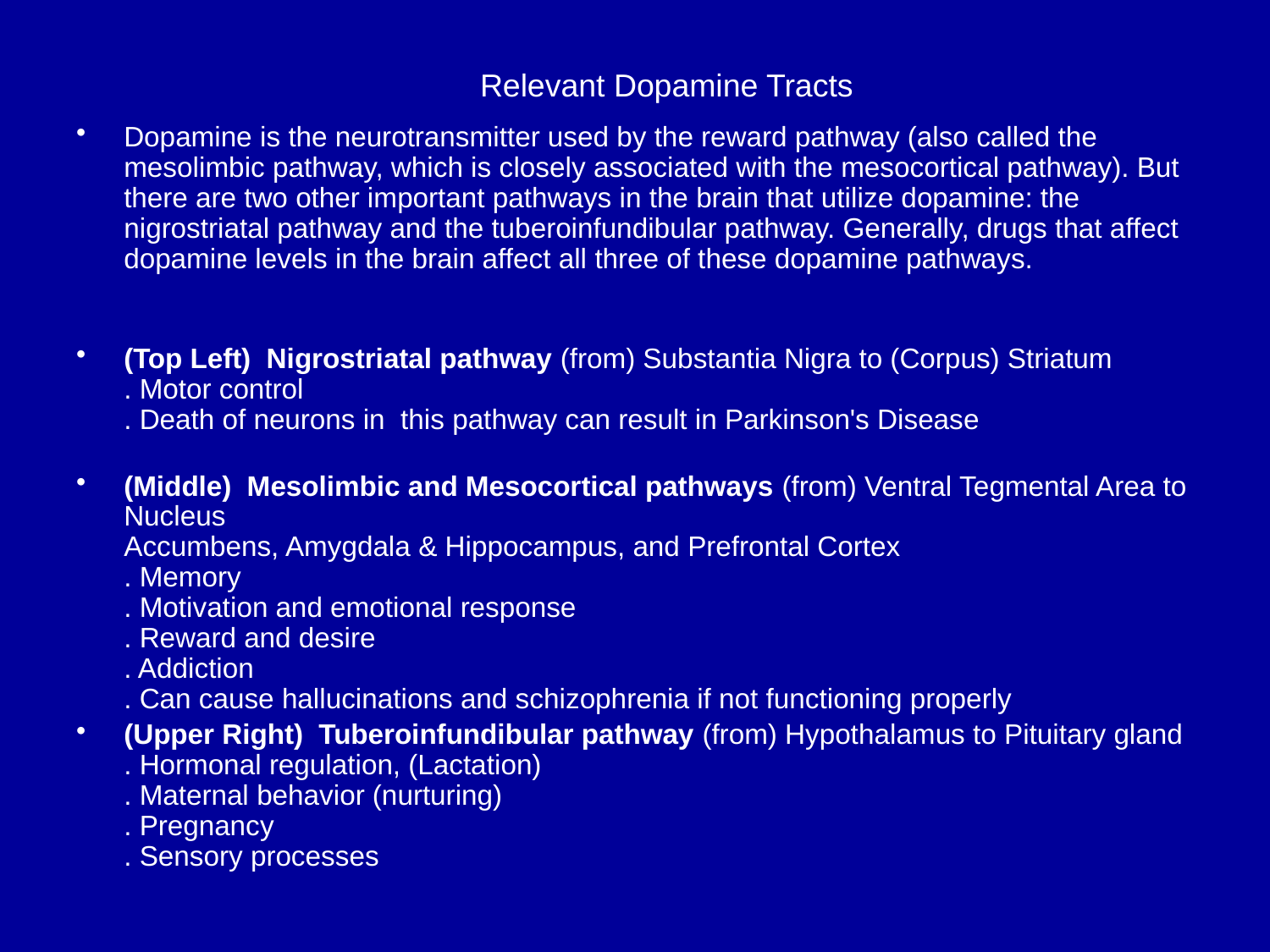

# Relevant Dopamine Tracts
Dopamine is the neurotransmitter used by the reward pathway (also called the mesolimbic pathway, which is closely associated with the mesocortical pathway). But there are two other important pathways in the brain that utilize dopamine: the nigrostriatal pathway and the tuberoinfundibular pathway. Generally, drugs that affect dopamine levels in the brain affect all three of these dopamine pathways.
(Top Left)  Nigrostriatal pathway (from) Substantia Nigra to (Corpus) Striatum
. Motor control
. Death of neurons in  this pathway can result in Parkinson's Disease
(Middle)  Mesolimbic and Mesocortical pathways (from) Ventral Tegmental Area to Nucleus
Accumbens, Amygdala & Hippocampus, and Prefrontal Cortex
. Memory
. Motivation and emotional response
. Reward and desire
. Addiction
. Can cause hallucinations and schizophrenia if not functioning properly
(Upper Right)  Tuberoinfundibular pathway (from) Hypothalamus to Pituitary gland
. Hormonal regulation, (Lactation)
. Maternal behavior (nurturing)
. Pregnancy
. Sensory processes